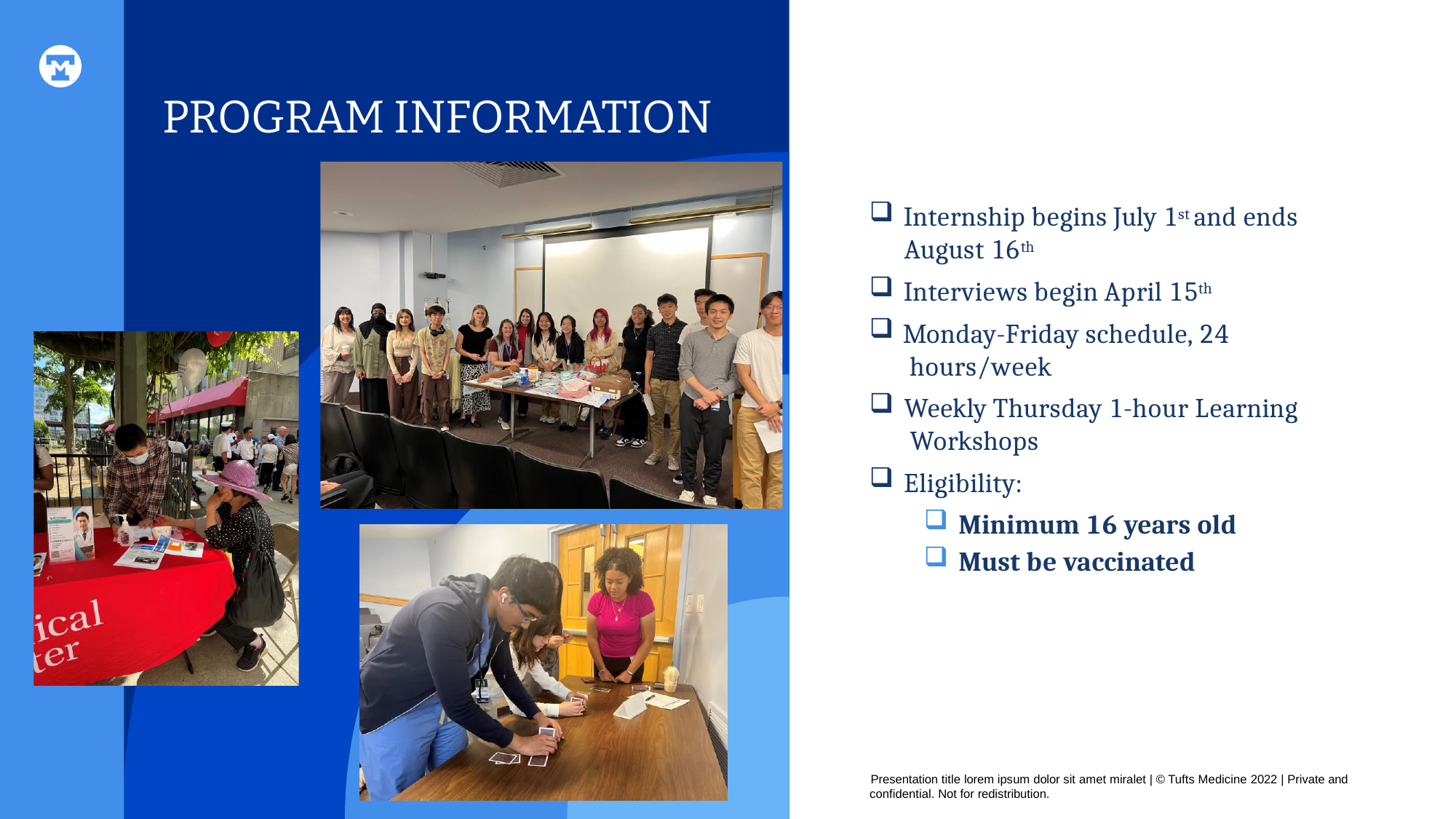

12

# PROGRAM INFORMATION

Internship begins July 1st and ends  August 16th
Interviews begin April 15th
Monday-Friday schedule, 24  hours/week
Weekly Thursday 1-hour Learning  Workshops
Eligibility:
Minimum 16 years old
Must be vaccinated

Presentation title lorem ipsum dolor sit amet miralet | © Tufts Medicine 2022 | Private and  confidential. Not for redistribution.